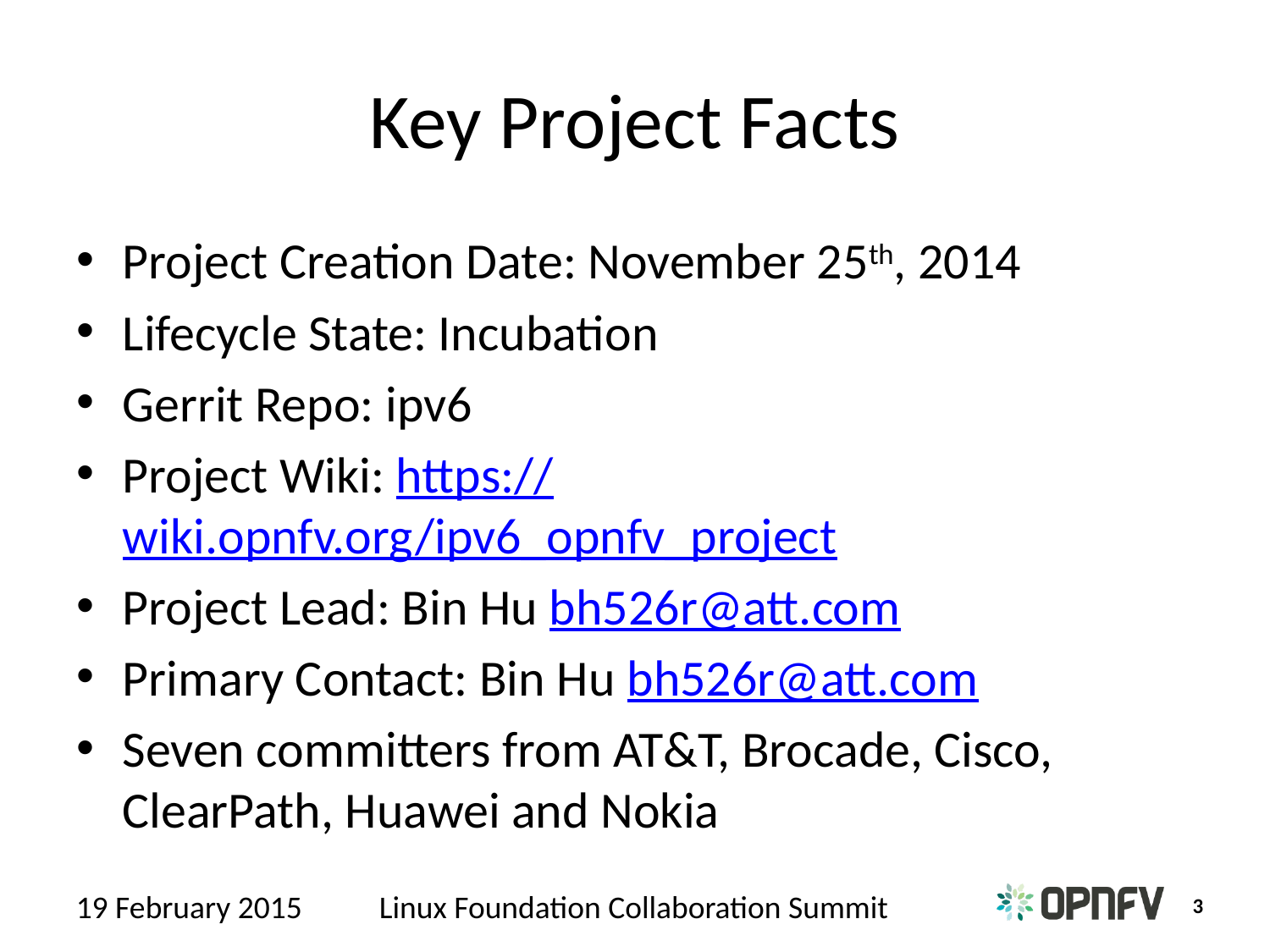

# Key Project Facts
Project Creation Date: November 25th, 2014
Lifecycle State: Incubation
Gerrit Repo: ipv6
Project Wiki: https://wiki.opnfv.org/ipv6_opnfv_project
Project Lead: Bin Hu bh526r@att.com
Primary Contact: Bin Hu bh526r@att.com
Seven committers from AT&T, Brocade, Cisco, ClearPath, Huawei and Nokia